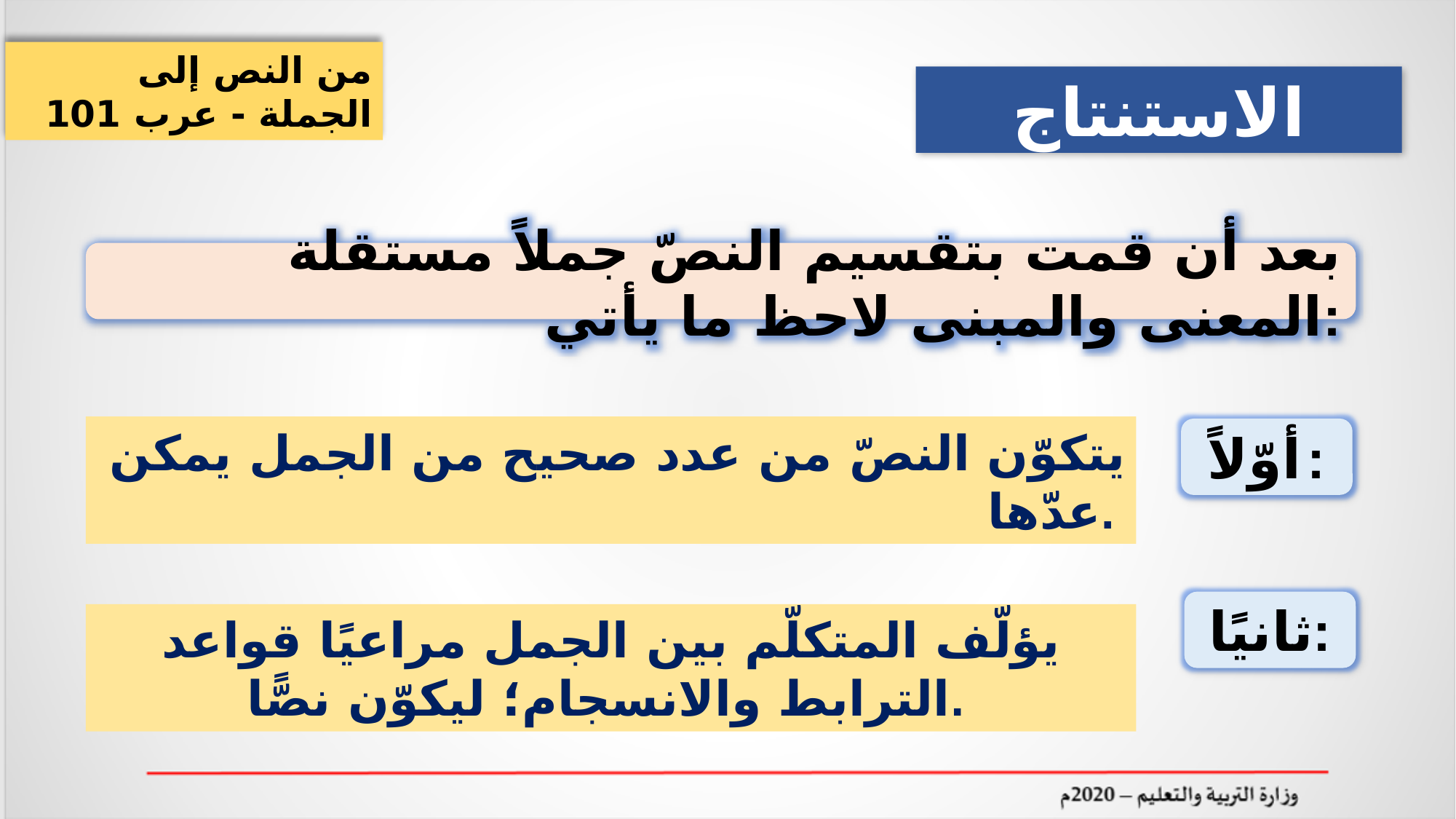

من النص إلى الجملة - عرب 101
الاستنتاج
 بعد أن قمت بتقسيم النصّ جملاً مستقلة المعنى والمبنى لاحظ ما يأتي:
يتكوّن النصّ من عدد صحيح من الجمل يمكن عدّها.
أوّلاً:
ثانيًا:
يؤلّف المتكلّم بين الجمل مراعيًا قواعد الترابط والانسجام؛ ليكوّن نصًّا.